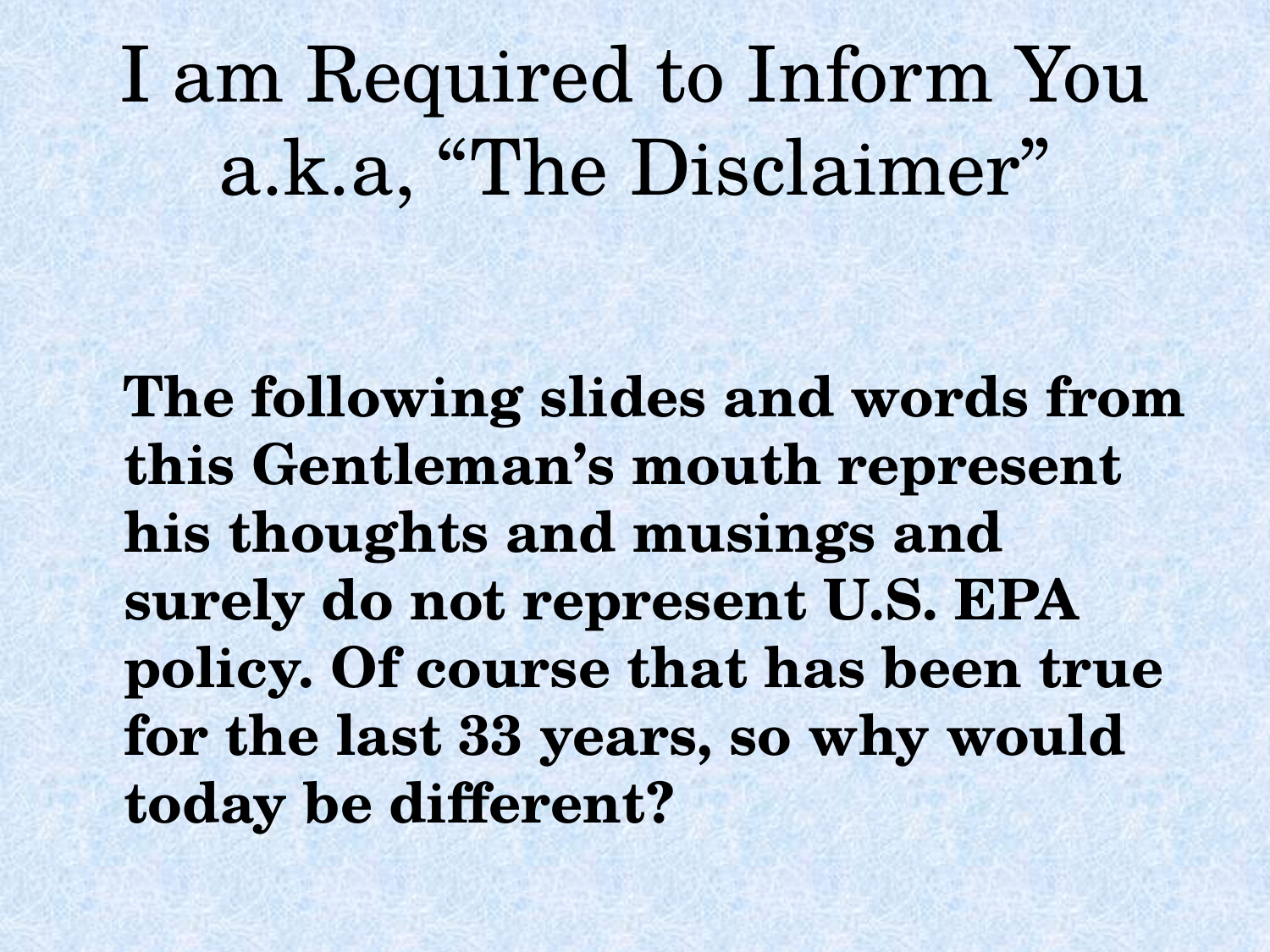

# I am Required to Inform You a.k.a, “The Disclaimer”

   The following slides and words from this Gentleman’s mouth represent his thoughts and musings and surely do not represent U.S. EPA policy. Of course that has been true for the last 33 years, so why would today be different?